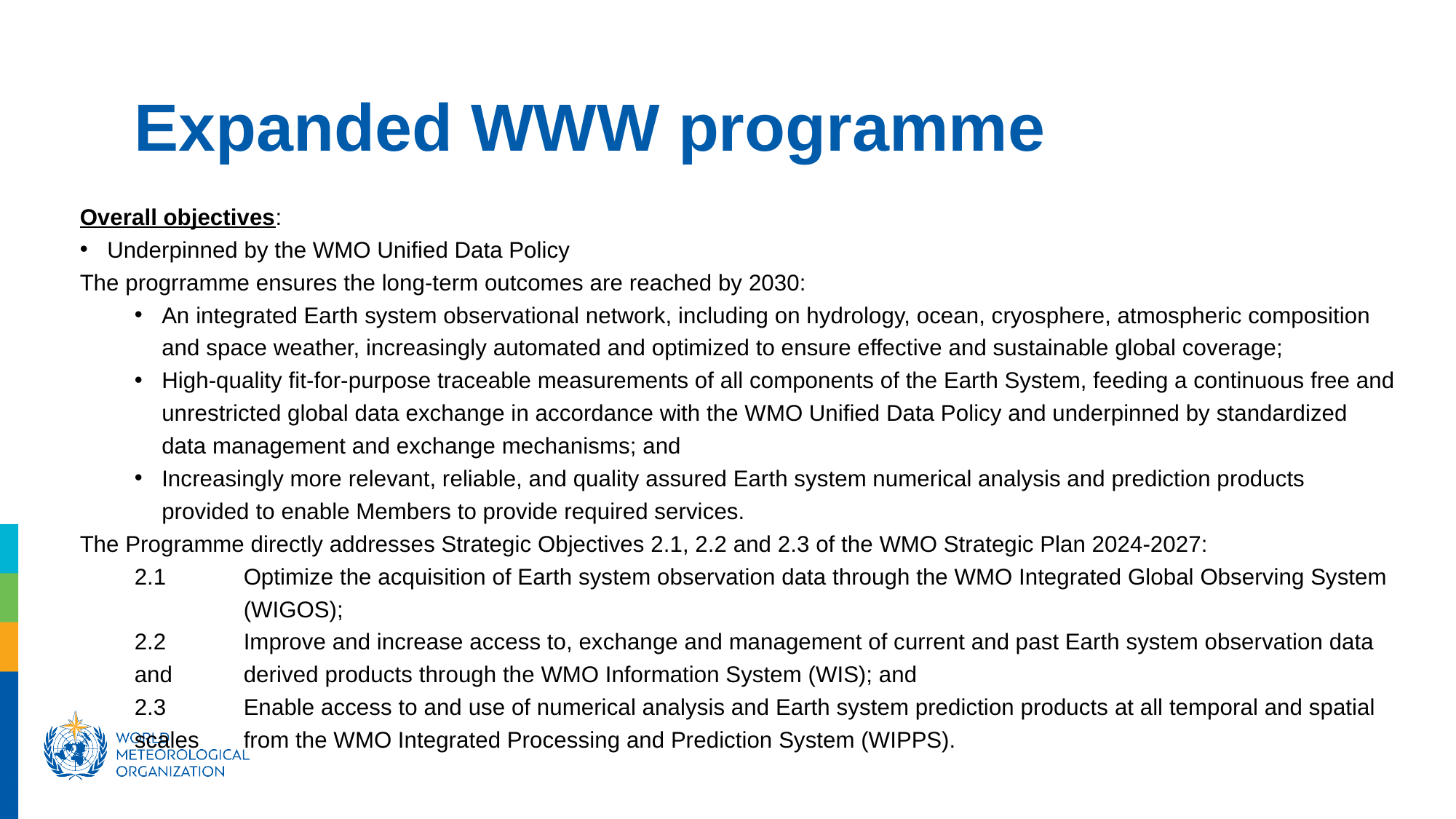

Expanded WWW programme
Overall objectives:
Underpinned by the WMO Unified Data Policy
The progrramme ensures the long-term outcomes are reached by 2030:
An integrated Earth system observational network, including on hydrology, ocean, cryosphere, atmospheric composition and space weather, increasingly automated and optimized to ensure effective and sustainable global coverage;
High-quality fit-for-purpose traceable measurements of all components of the Earth System, feeding a continuous free and unrestricted global data exchange in accordance with the WMO Unified Data Policy and underpinned by standardized data management and exchange mechanisms; and
Increasingly more relevant, reliable, and quality assured Earth system numerical analysis and prediction products provided to enable Members to provide required services.
The Programme directly addresses Strategic Objectives 2.1, 2.2 and 2.3 of the WMO Strategic Plan 2024-2027:
2.1	Optimize the acquisition of Earth system observation data through the WMO Integrated Global Observing System 	(WIGOS);
2.2	Improve and increase access to, exchange and management of current and past Earth system observation data and 	derived products through the WMO Information System (WIS); and
2.3	Enable access to and use of numerical analysis and Earth system prediction products at all temporal and spatial scales 	from the WMO Integrated Processing and Prediction System (WIPPS).